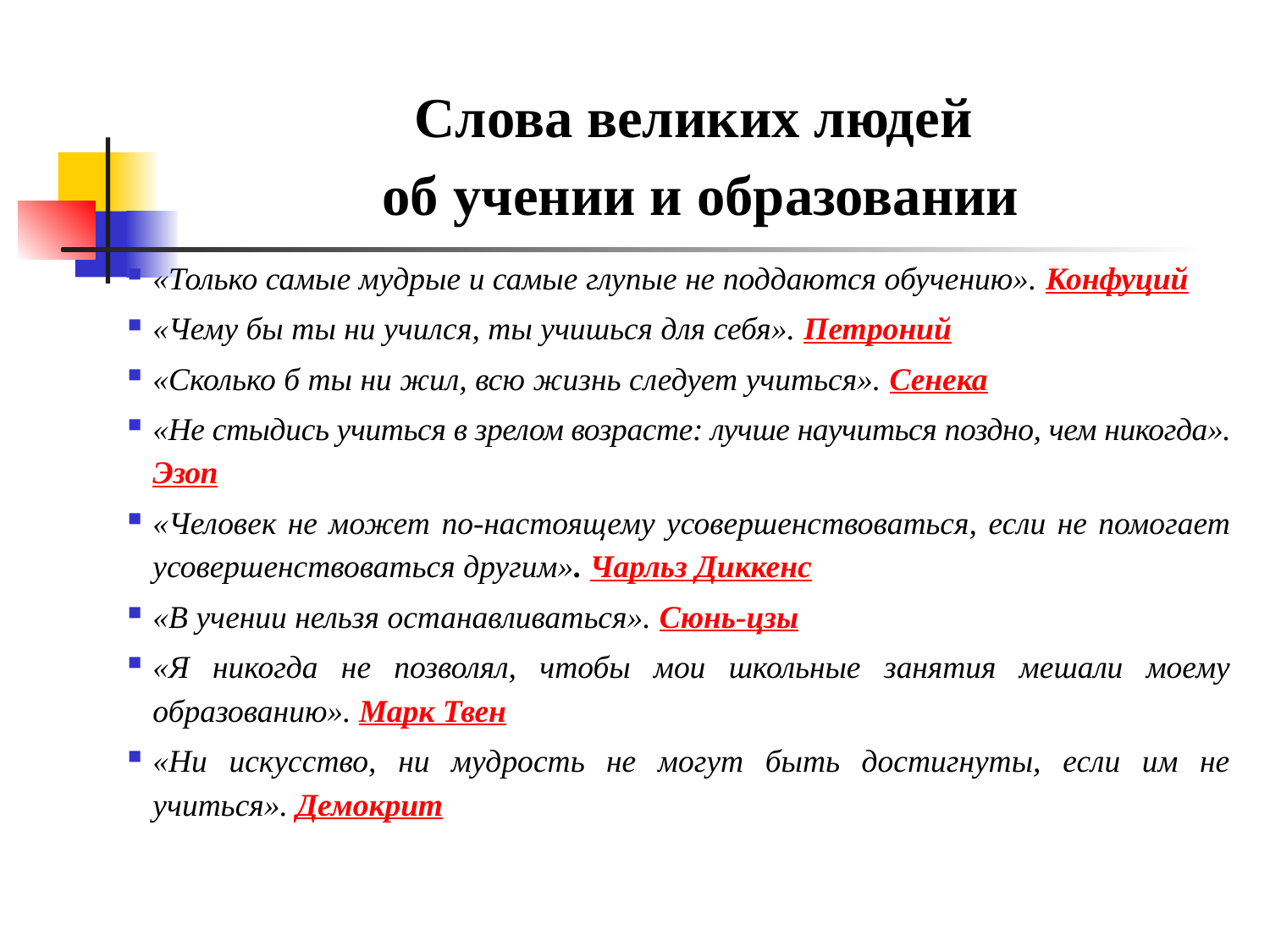

# Слова великих людей об учении и образовании
«Только самые мудрые и самые глупые не поддаются обучению». Конфуций
«Чему бы ты ни учился, ты учишься для себя». Петроний
«Сколько б ты ни жил, всю жизнь следует учиться». Сенека
«Не стыдись учиться в зрелом возрасте: лучше научиться поздно, чем никогда». Эзоп
«Человек не может по-настоящему усовершенствоваться, если не помогает усовершенствоваться другим». Чарльз Диккенс
«В учении нельзя останавливаться». Сюнь-цзы
«Я никогда не позволял, чтобы мои школьные занятия мешали моему образованию». Марк Твен
«Ни искусство, ни мудрость не могут быть достигнуты, если им не учиться». Демокрит